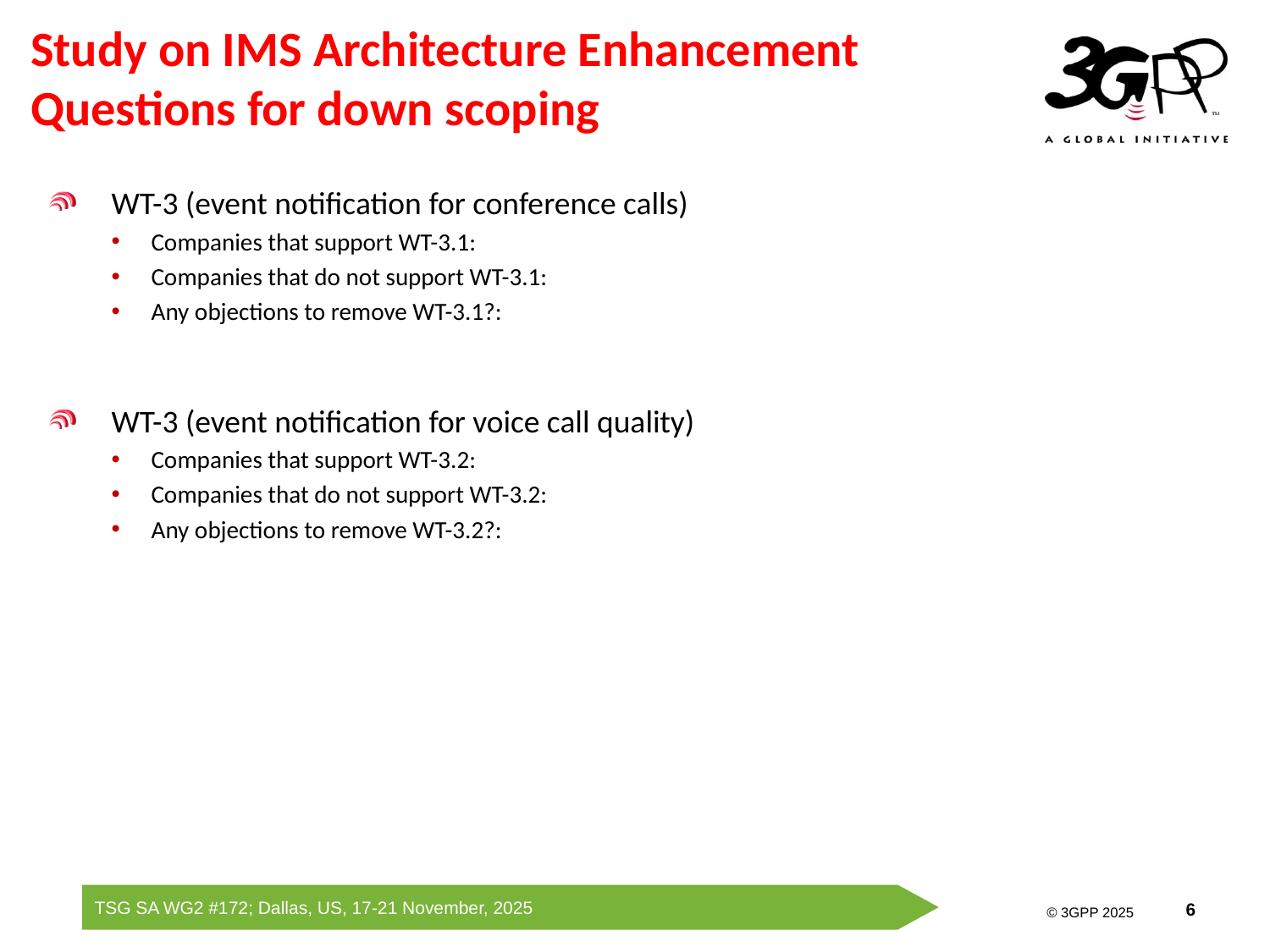

# Study on IMS Architecture Enhancement Questions for down scoping
WT-3 (event notification for conference calls)
Companies that support WT-3.1:
Companies that do not support WT-3.1:
Any objections to remove WT-3.1?:

WT-3 (event notification for voice call quality)
Companies that support WT-3.2:
Companies that do not support WT-3.2:
Any objections to remove WT-3.2?: